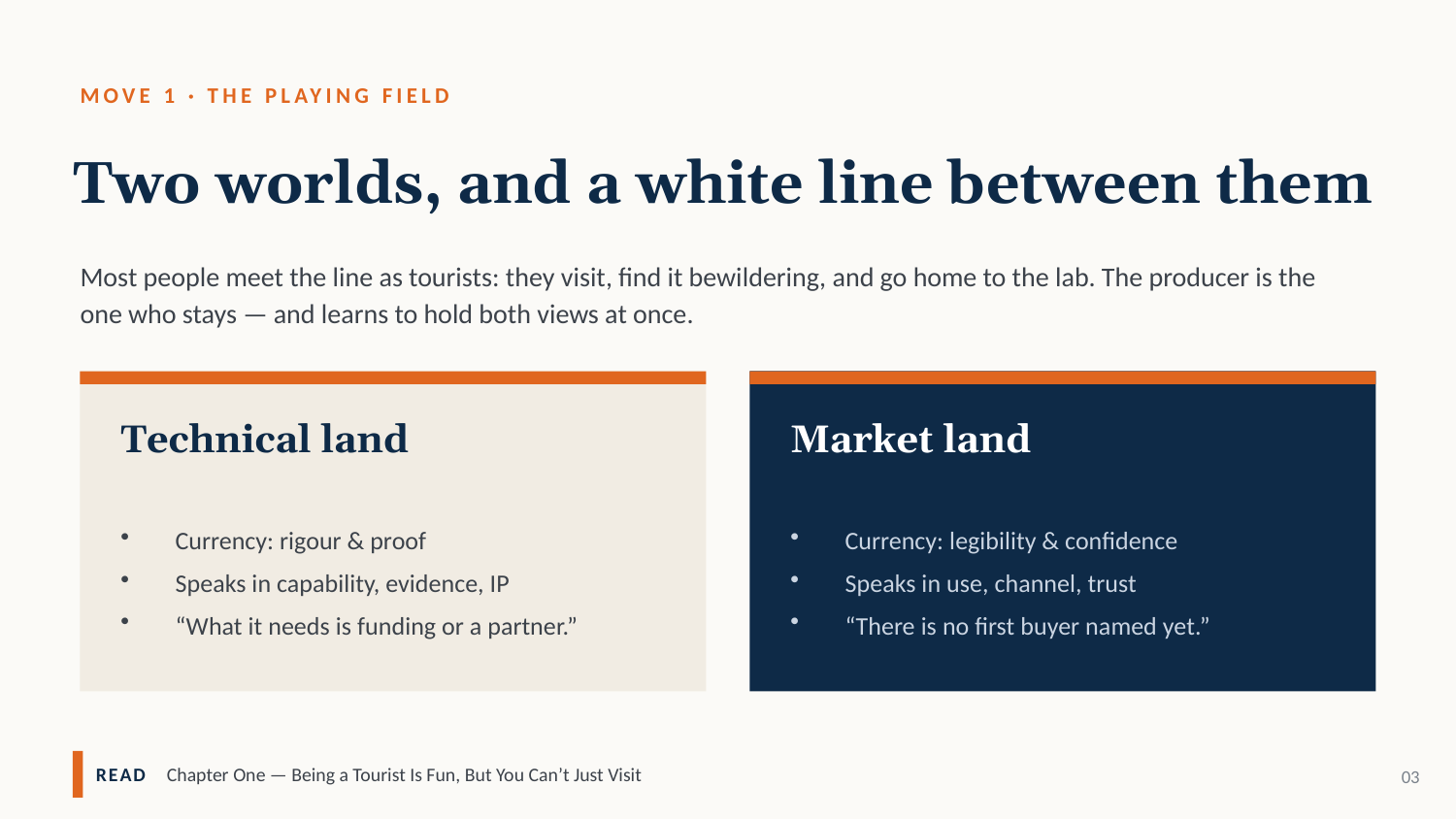

MOVE 1 · THE PLAYING FIELD
Two worlds, and a white line between them
Most people meet the line as tourists: they visit, find it bewildering, and go home to the lab. The producer is the one who stays — and learns to hold both views at once.

Technical land
Market land
Currency: rigour & proof
Speaks in capability, evidence, IP
“What it needs is funding or a partner.”
Currency: legibility & confidence
Speaks in use, channel, trust
“There is no first buyer named yet.”
READ   Chapter One — Being a Tourist Is Fun, But You Can’t Just Visit

03